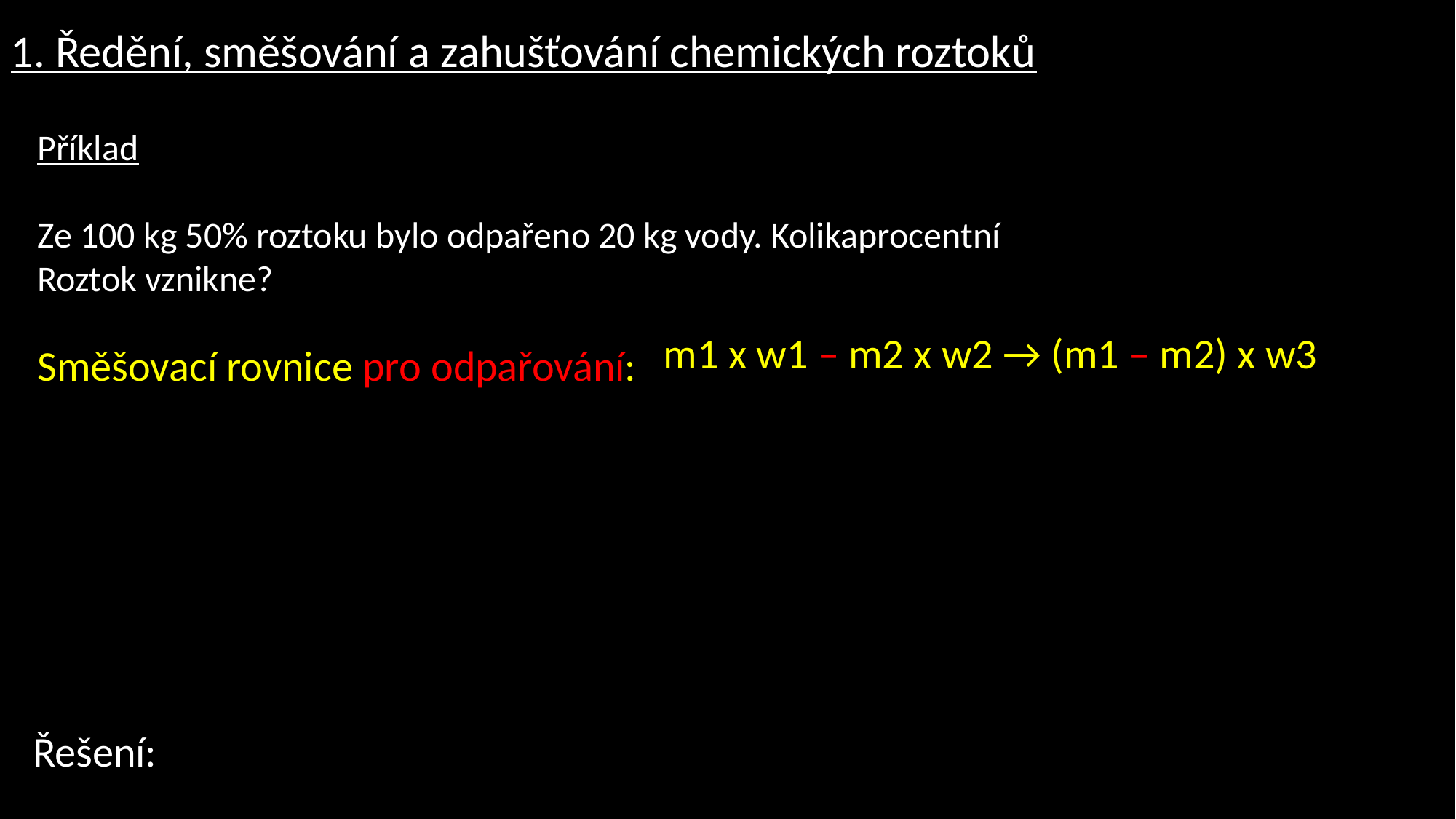

1. Ředění, směšování a zahušťování chemických roztoků
Příklad

Ze 100 kg 50% roztoku bylo odpařeno 20 kg vody. Kolikaprocentní
Roztok vznikne?

Směšovací rovnice pro odpařování:

m1 x w1 – m2 x w2 → (m1 – m2) x w3
Řešení: